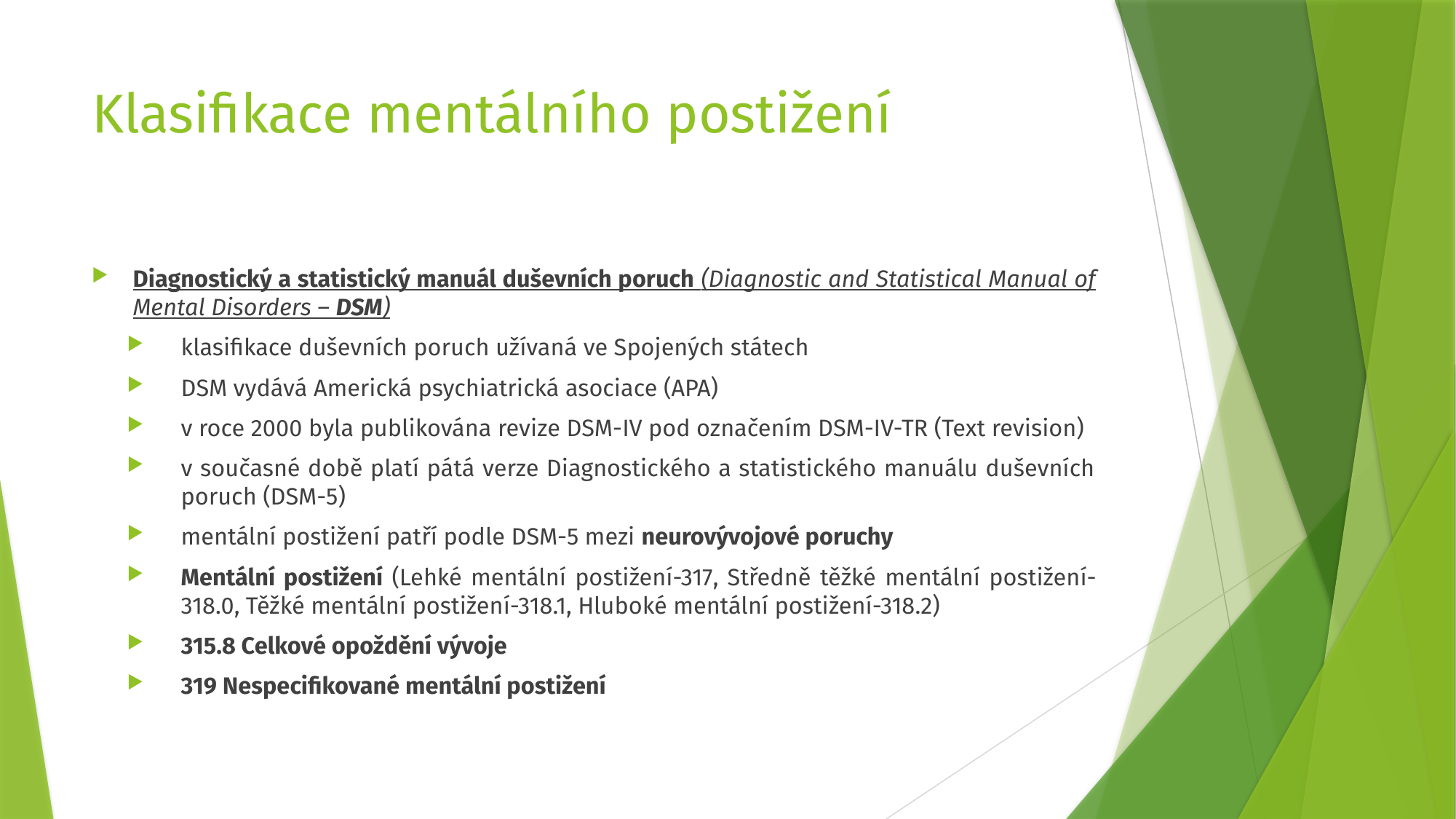

# Klasifikace mentálního postižení
Diagnostický a statistický manuál duševních poruch (Diagnostic and Statistical Manual of Mental Disorders – DSM)
klasifikace duševních poruch užívaná ve Spojených státech
DSM vydává Americká psychiatrická asociace (APA)
v roce 2000 byla publikována revize DSM-IV pod označením DSM-IV-TR (Text revision)
v současné době platí pátá verze Diagnostického a statistického manuálu duševních poruch (DSM-5)
mentální postižení patří podle DSM-5 mezi neurovývojové poruchy
Mentální postižení (Lehké mentální postižení-317, Středně těžké mentální postižení-318.0, Těžké mentální postižení-318.1, Hluboké mentální postižení-318.2)
315.8 Celkové opoždění vývoje
319 Nespecifikované mentální postižení